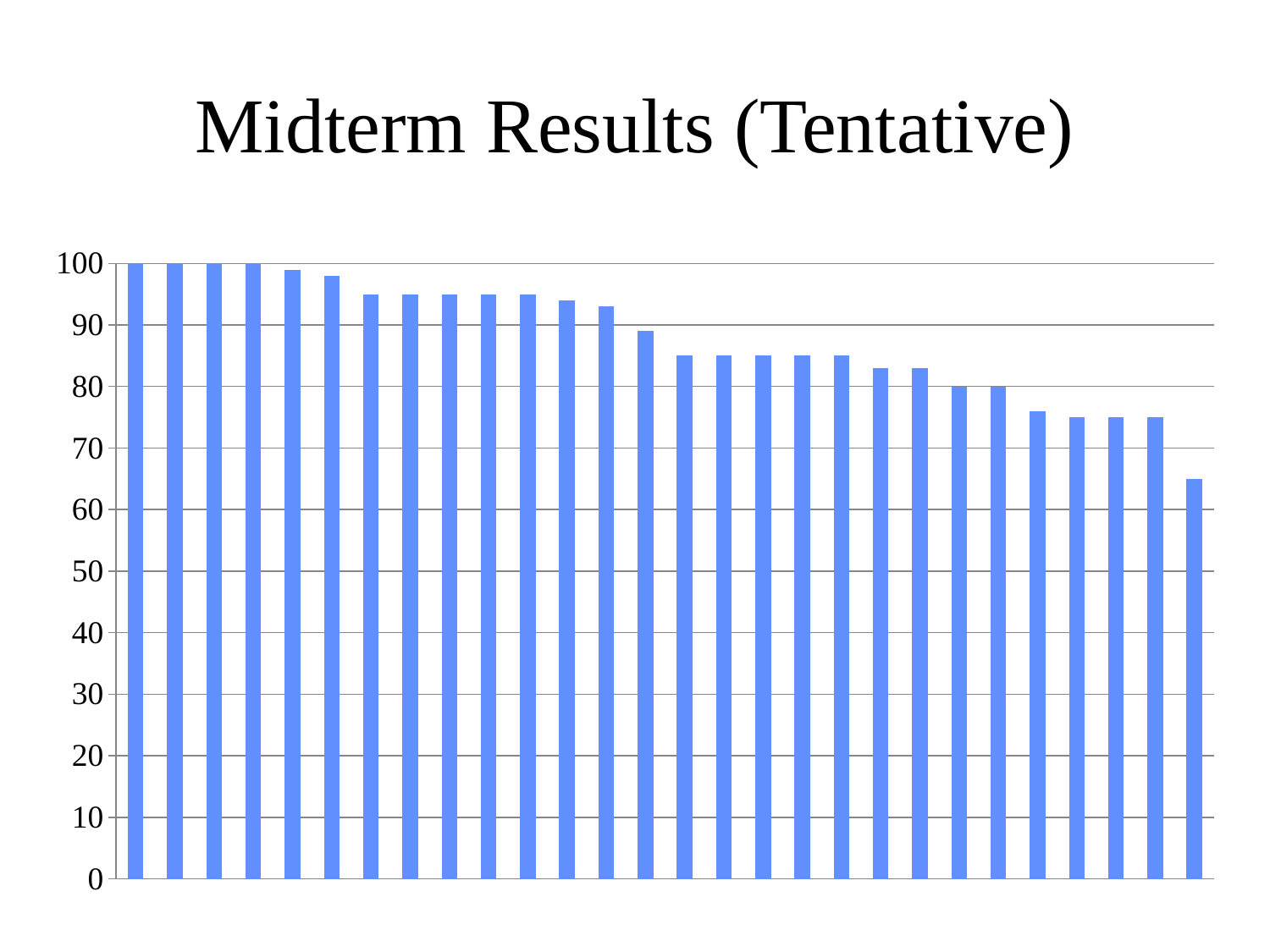

# Midterm Results (Tentative)

### Chart

| Category |  |
|---|---|